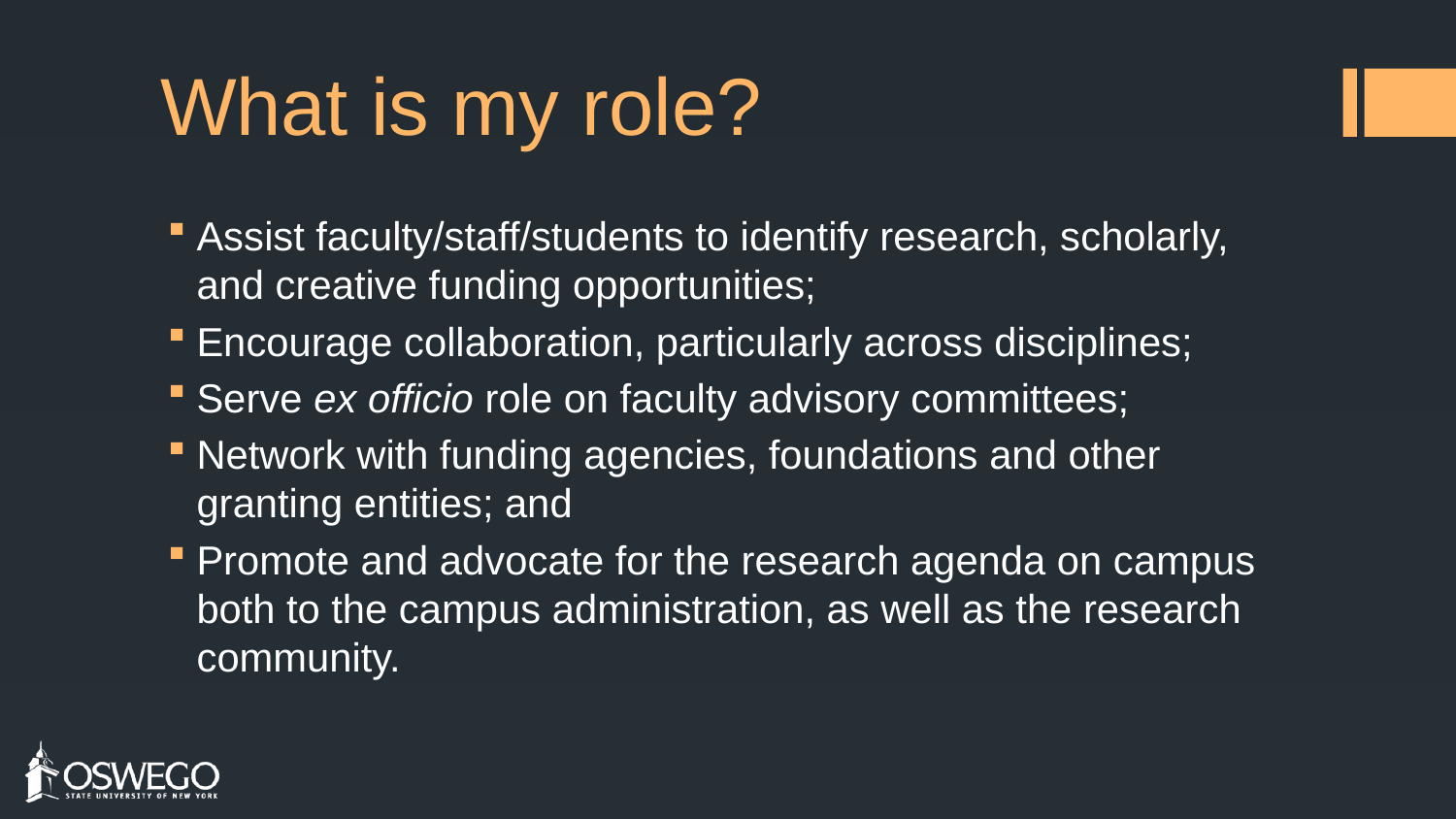

# What is my role?
Assist faculty/staff/students to identify research, scholarly, and creative funding opportunities;
Encourage collaboration, particularly across disciplines;
Serve ex officio role on faculty advisory committees;
Network with funding agencies, foundations and other granting entities; and
Promote and advocate for the research agenda on campus both to the campus administration, as well as the research community.